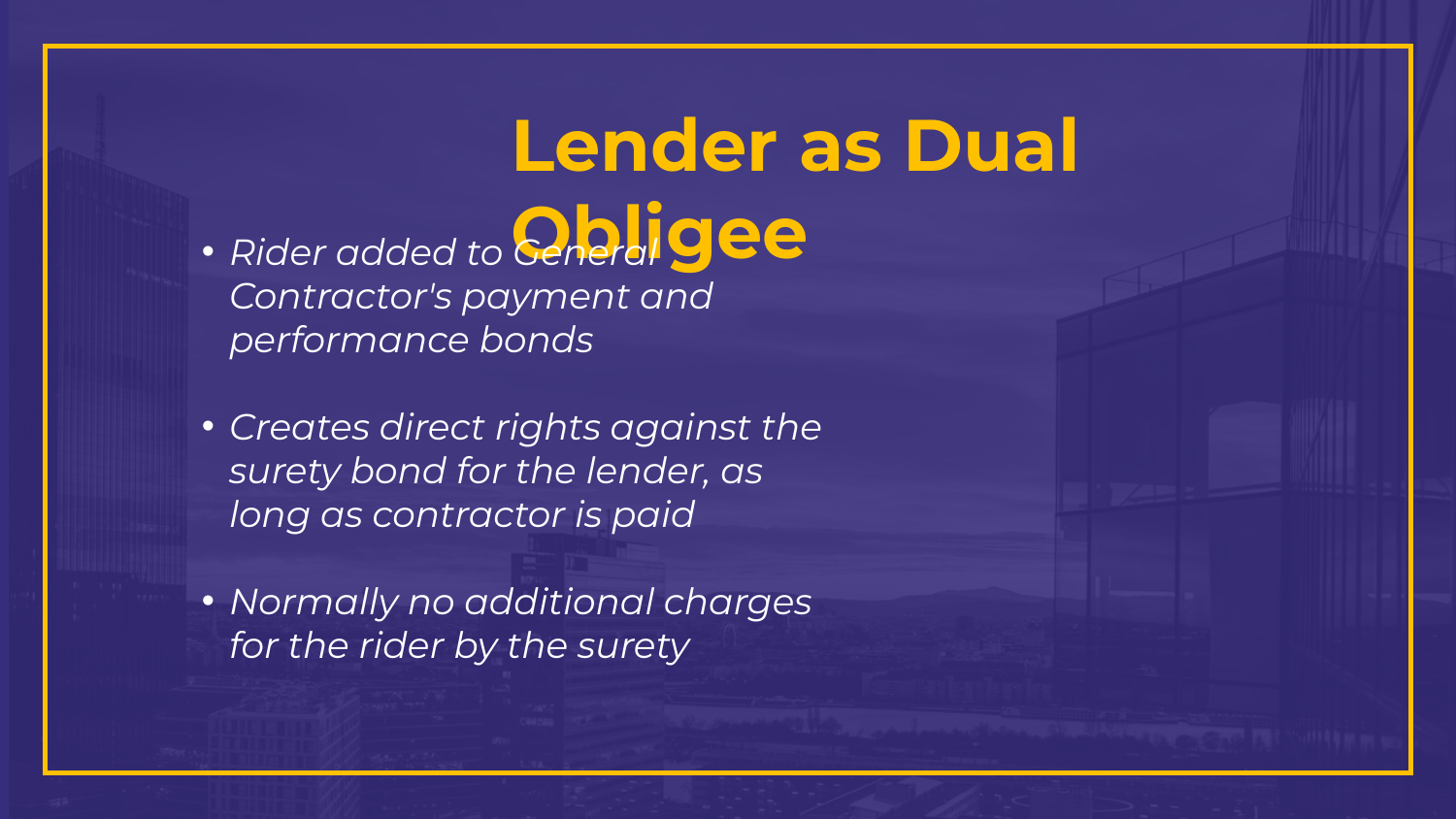

Lender as Dual Obligee
Rider added to General Contractor's payment and performance bonds

Creates direct rights against the surety bond for the lender, as long as contractor is paid

Normally no additional charges for the rider by the surety